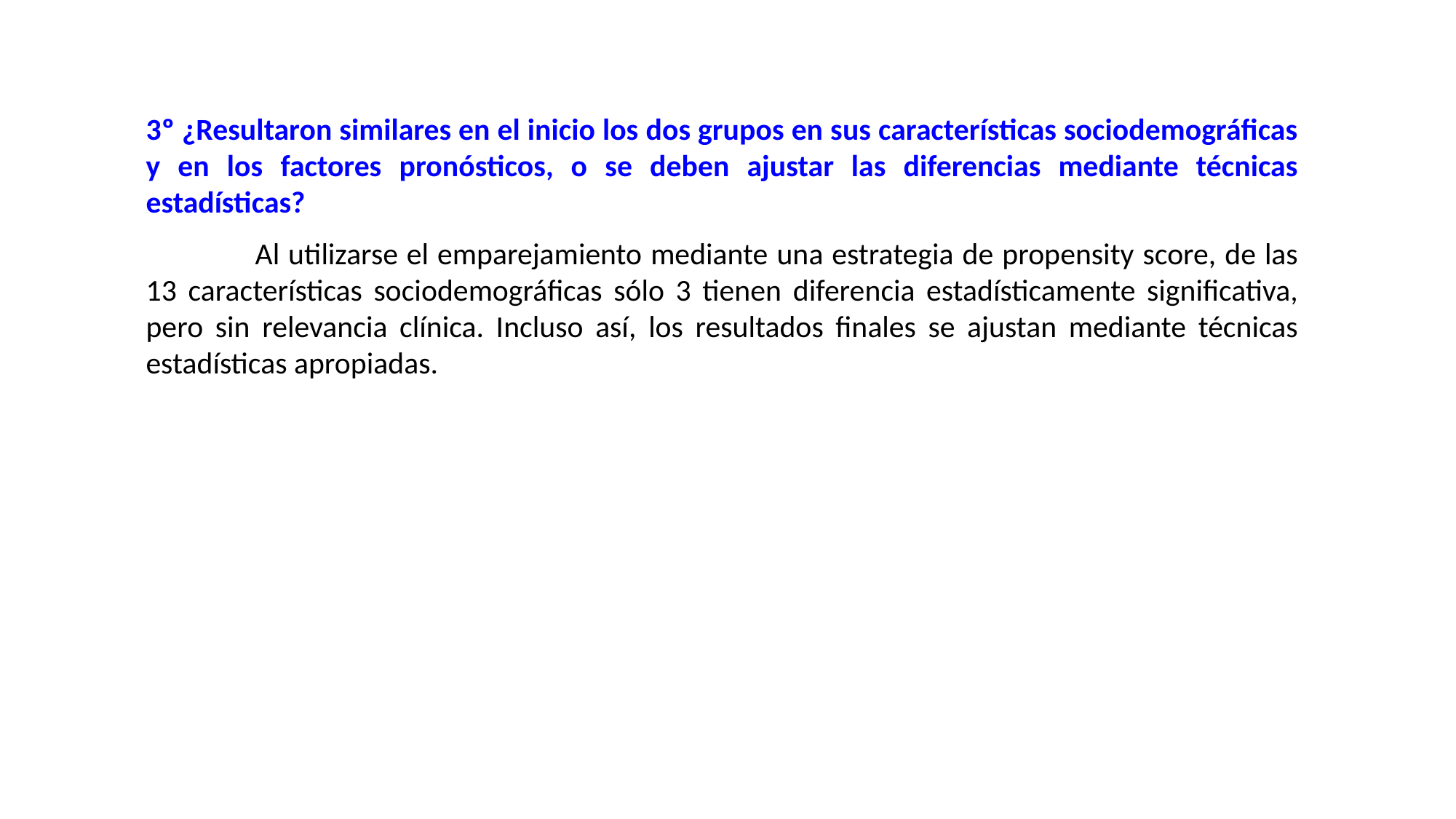

3º ¿Resultaron similares en el inicio los dos grupos en sus características sociodemográficas y en los factores pronósticos, o se deben ajustar las diferencias mediante técnicas estadísticas?
	Al utilizarse el emparejamiento mediante una estrategia de propensity score, de las 13 características sociodemográficas sólo 3 tienen diferencia estadísticamente significativa, pero sin relevancia clínica. Incluso así, los resultados finales se ajustan mediante técnicas estadísticas apropiadas.